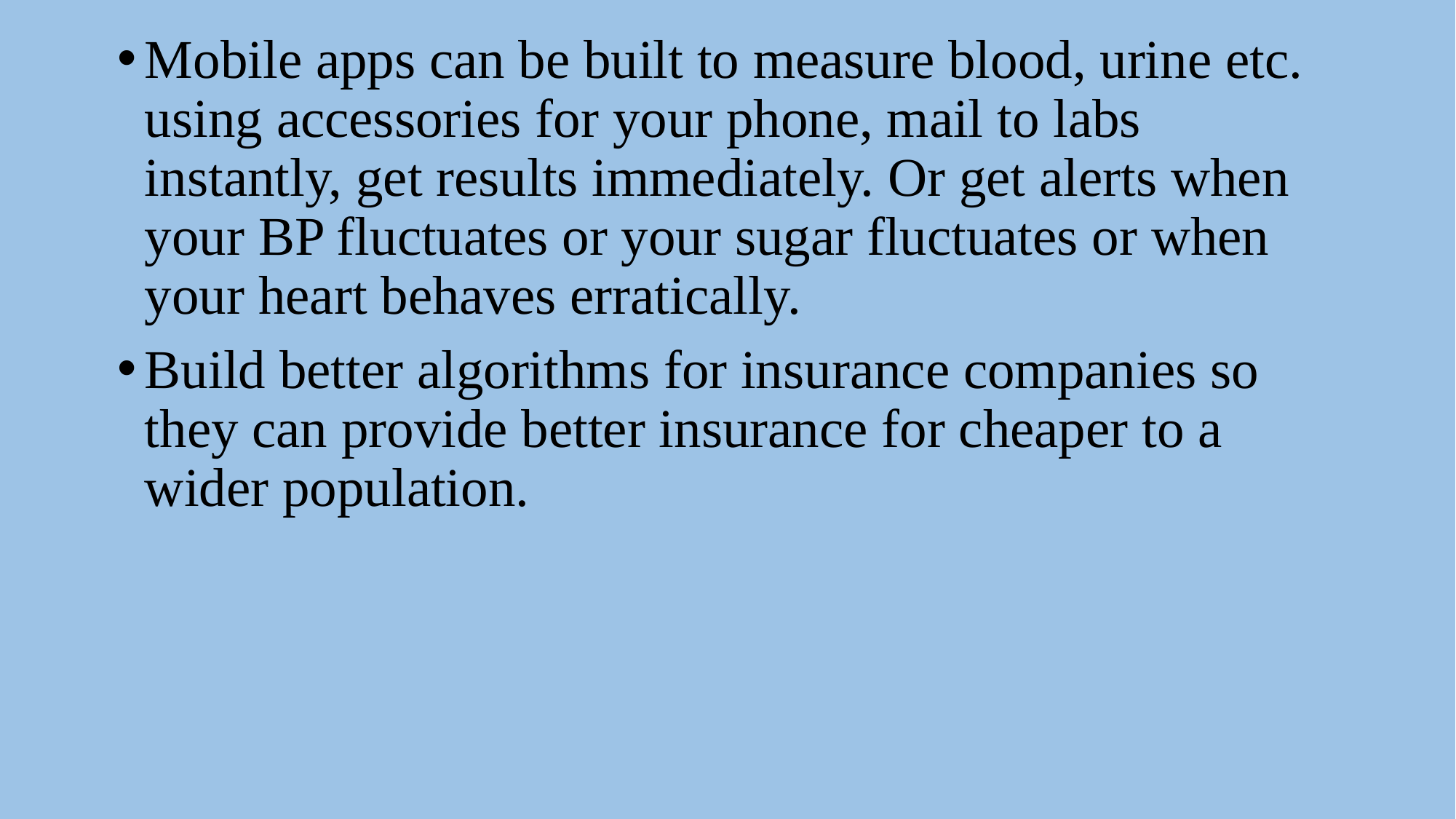

Mobile apps can be built to measure blood, urine etc. using accessories for your phone, mail to labs instantly, get results immediately. Or get alerts when your BP fluctuates or your sugar fluctuates or when your heart behaves erratically.
Build better algorithms for insurance companies so they can provide better insurance for cheaper to a wider population.